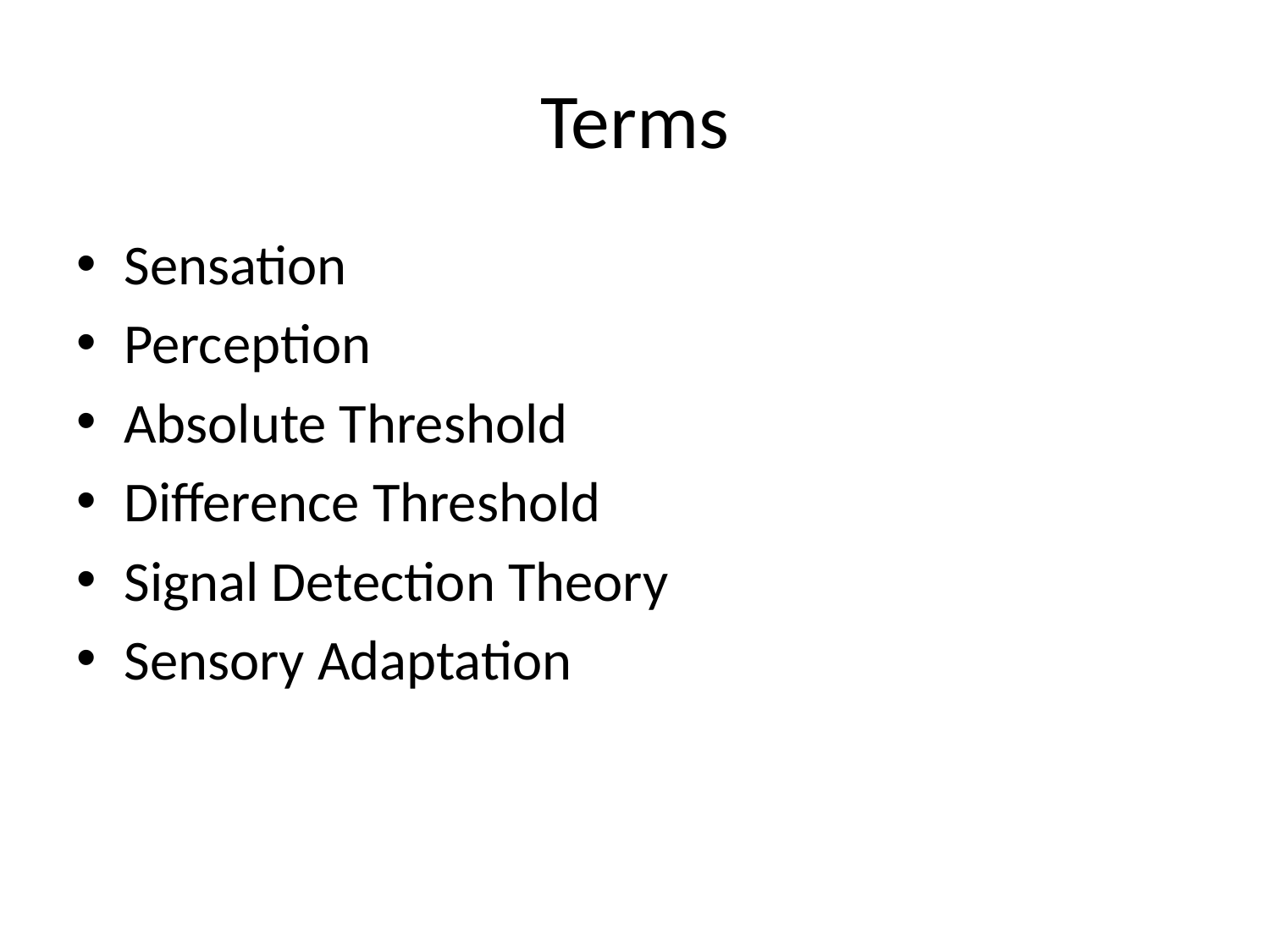

# Terms
Sensation
Perception
Absolute Threshold
Difference Threshold
Signal Detection Theory
Sensory Adaptation